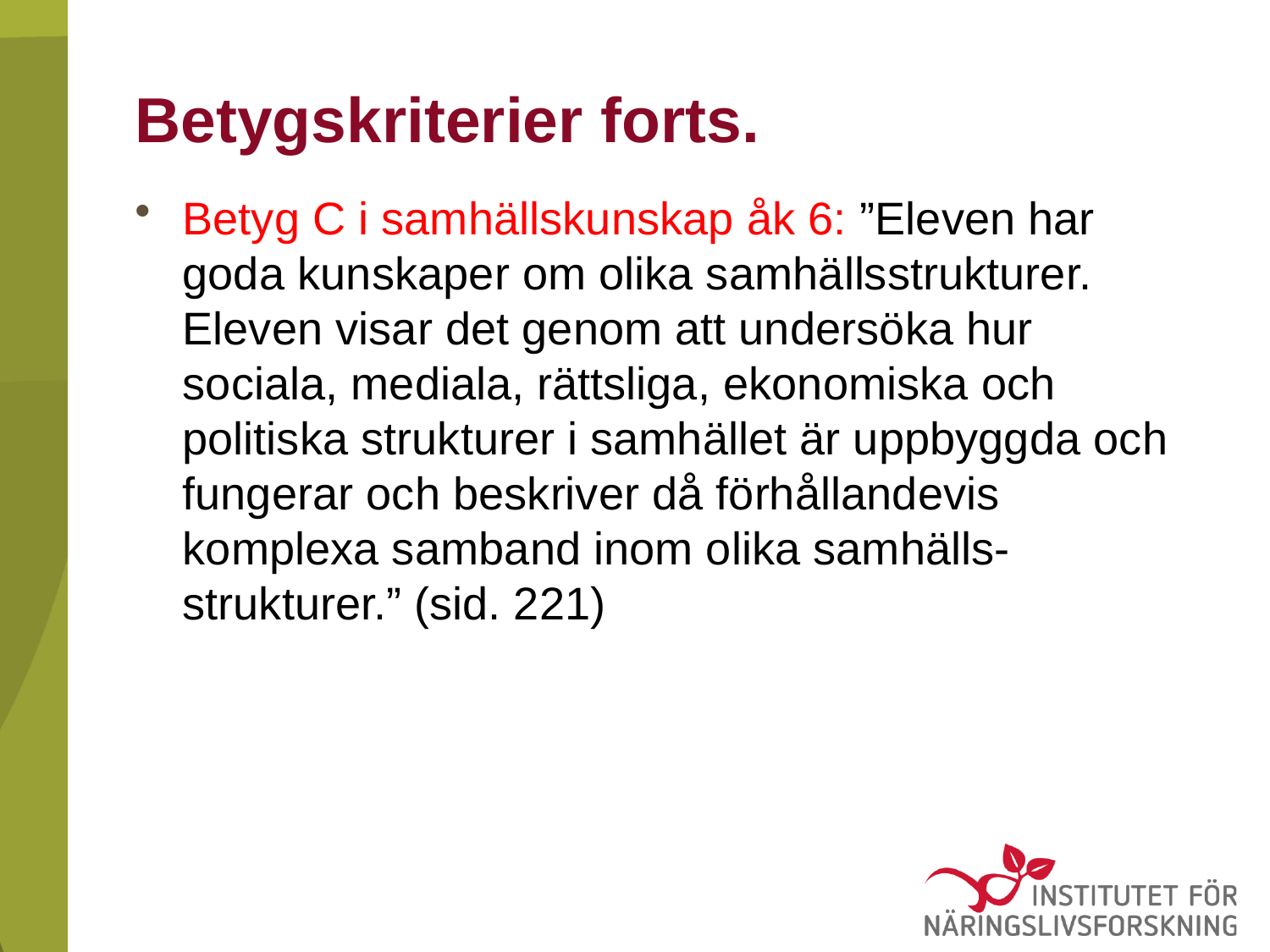

# Betygskriterier forts.
Betyg C i samhällskunskap åk 6: ”Eleven har goda kunskaper om olika samhällsstrukturer. Eleven visar det genom att undersöka hur sociala, mediala, rättsliga, ekonomiska och politiska strukturer i samhället är uppbyggda och fungerar och beskriver då förhållandevis komplexa samband inom olika samhälls-strukturer.” (sid. 221)